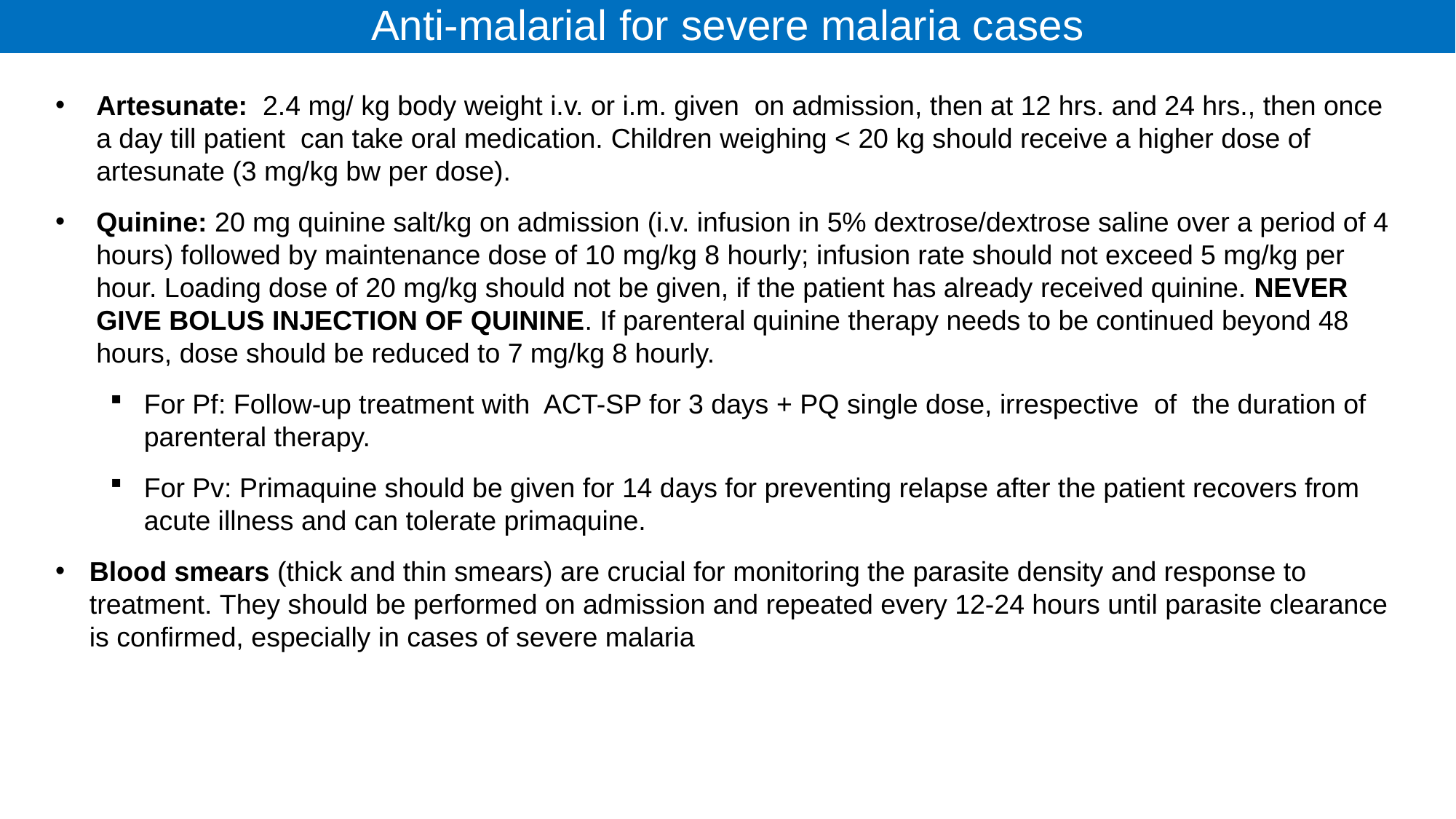

# Anti-malarial for severe malaria cases
Artesunate:  2.4 mg/ kg body weight i.v. or i.m. given  on admission, then at 12 hrs. and 24 hrs., then once a day till patient  can take oral medication. Children weighing < 20 kg should receive a higher dose of artesunate (3 mg/kg bw per dose).
Quinine: 20 mg quinine salt/kg on admission (i.v. infusion in 5% dextrose/dextrose saline over a period of 4 hours) followed by maintenance dose of 10 mg/kg 8 hourly; infusion rate should not exceed 5 mg/kg per hour. Loading dose of 20 mg/kg should not be given, if the patient has already received quinine. NEVER GIVE BOLUS INJECTION OF QUININE. If parenteral quinine therapy needs to be continued beyond 48 hours, dose should be reduced to 7 mg/kg 8 hourly.
For Pf: Follow-up treatment with  ACT-SP for 3 days + PQ single dose, irrespective  of  the duration of parenteral therapy.
For Pv: Primaquine should be given for 14 days for preventing relapse after the patient recovers from acute illness and can tolerate primaquine.
Blood smears (thick and thin smears) are crucial for monitoring the parasite density and response to treatment. They should be performed on admission and repeated every 12-24 hours until parasite clearance is confirmed, especially in cases of severe malaria